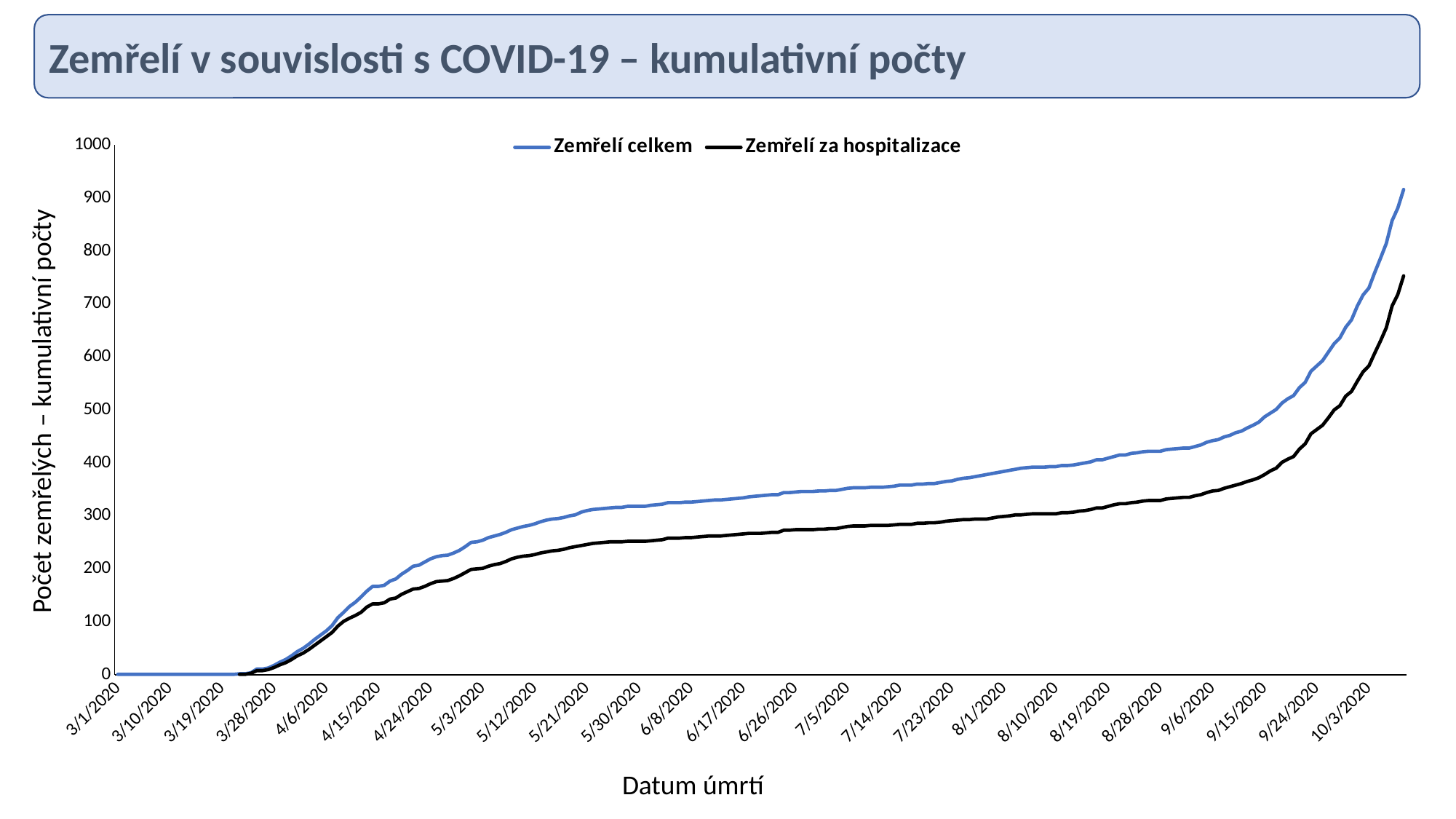

Zemřelí v souvislosti s COVID-19 – kumulativní počty

### Chart

| Category | Zemřelí celkem | Zemřelí za hospitalizace |
|---|---|---|
| 43891 | 1.0 | None |
| 43892 | 1.0 | None |
| 43893 | 1.0 | None |
| 43894 | 1.0 | None |
| 43895 | 1.0 | None |
| 43896 | 1.0 | None |
| 43897 | 1.0 | None |
| 43898 | 1.0 | None |
| 43899 | 1.0 | None |
| 43900 | 1.0 | None |
| 43901 | 1.0 | None |
| 43902 | 1.0 | None |
| 43903 | 1.0 | None |
| 43904 | 1.0 | None |
| 43905 | 1.0 | None |
| 43906 | 1.0 | None |
| 43907 | 1.0 | None |
| 43908 | 1.0 | None |
| 43909 | 1.0 | None |
| 43910 | 1.0 | None |
| 43911 | 1.0 | None |
| 43912 | 2.0 | 1.0 |
| 43913 | 2.0 | 1.0 |
| 43914 | 4.0 | 3.0 |
| 43915 | 11.0 | 8.0 |
| 43916 | 11.0 | 8.0 |
| 43917 | 13.0 | 10.0 |
| 43918 | 18.0 | 14.0 |
| 43919 | 24.0 | 19.0 |
| 43920 | 29.0 | 23.0 |
| 43921 | 36.0 | 29.0 |
| 43922 | 44.0 | 36.0 |
| 43923 | 50.0 | 41.0 |
| 43924 | 58.0 | 48.0 |
| 43925 | 67.0 | 56.0 |
| 43926 | 75.0 | 64.0 |
| 43927 | 83.0 | 72.0 |
| 43928 | 93.0 | 80.0 |
| 43929 | 108.0 | 92.0 |
| 43930 | 118.0 | 101.0 |
| 43931 | 129.0 | 107.0 |
| 43932 | 137.0 | 112.0 |
| 43933 | 147.0 | 118.0 |
| 43934 | 158.0 | 128.0 |
| 43935 | 167.0 | 134.0 |
| 43936 | 167.0 | 134.0 |
| 43937 | 169.0 | 136.0 |
| 43938 | 177.0 | 143.0 |
| 43939 | 181.0 | 145.0 |
| 43940 | 190.0 | 152.0 |
| 43941 | 197.0 | 157.0 |
| 43942 | 205.0 | 162.0 |
| 43943 | 207.0 | 163.0 |
| 43944 | 213.0 | 167.0 |
| 43945 | 219.0 | 172.0 |
| 43946 | 223.0 | 176.0 |
| 43947 | 225.0 | 177.0 |
| 43948 | 226.0 | 178.0 |
| 43949 | 230.0 | 182.0 |
| 43950 | 235.0 | 187.0 |
| 43951 | 242.0 | 193.0 |
| 43952 | 250.0 | 199.0 |
| 43953 | 251.0 | 200.0 |
| 43954 | 254.0 | 201.0 |
| 43955 | 259.0 | 205.0 |
| 43956 | 262.0 | 208.0 |
| 43957 | 265.0 | 210.0 |
| 43958 | 269.0 | 214.0 |
| 43959 | 274.0 | 219.0 |
| 43960 | 277.0 | 222.0 |
| 43961 | 280.0 | 224.0 |
| 43962 | 282.0 | 225.0 |
| 43963 | 285.0 | 227.0 |
| 43964 | 289.0 | 230.0 |
| 43965 | 292.0 | 232.0 |
| 43966 | 294.0 | 234.0 |
| 43967 | 295.0 | 235.0 |
| 43968 | 297.0 | 237.0 |
| 43969 | 300.0 | 240.0 |
| 43970 | 302.0 | 242.0 |
| 43971 | 307.0 | 244.0 |
| 43972 | 310.0 | 246.0 |
| 43973 | 312.0 | 248.0 |
| 43974 | 313.0 | 249.0 |
| 43975 | 314.0 | 250.0 |
| 43976 | 315.0 | 251.0 |
| 43977 | 316.0 | 251.0 |
| 43978 | 316.0 | 251.0 |
| 43979 | 318.0 | 252.0 |
| 43980 | 318.0 | 252.0 |
| 43981 | 318.0 | 252.0 |
| 43982 | 318.0 | 252.0 |
| 43983 | 320.0 | 253.0 |
| 43984 | 321.0 | 254.0 |
| 43985 | 322.0 | 255.0 |
| 43986 | 325.0 | 258.0 |
| 43987 | 325.0 | 258.0 |
| 43988 | 325.0 | 258.0 |
| 43989 | 326.0 | 259.0 |
| 43990 | 326.0 | 259.0 |
| 43991 | 327.0 | 260.0 |
| 43992 | 328.0 | 261.0 |
| 43993 | 329.0 | 262.0 |
| 43994 | 330.0 | 262.0 |
| 43995 | 330.0 | 262.0 |
| 43996 | 331.0 | 263.0 |
| 43997 | 332.0 | 264.0 |
| 43998 | 333.0 | 265.0 |
| 43999 | 334.0 | 266.0 |
| 44000 | 336.0 | 267.0 |
| 44001 | 337.0 | 267.0 |
| 44002 | 338.0 | 267.0 |
| 44003 | 339.0 | 268.0 |
| 44004 | 340.0 | 269.0 |
| 44005 | 340.0 | 269.0 |
| 44006 | 344.0 | 273.0 |
| 44007 | 344.0 | 273.0 |
| 44008 | 345.0 | 274.0 |
| 44009 | 346.0 | 274.0 |
| 44010 | 346.0 | 274.0 |
| 44011 | 346.0 | 274.0 |
| 44012 | 347.0 | 275.0 |
| 44013 | 347.0 | 275.0 |
| 44014 | 348.0 | 276.0 |
| 44015 | 348.0 | 276.0 |
| 44016 | 350.0 | 278.0 |
| 44017 | 352.0 | 280.0 |
| 44018 | 353.0 | 281.0 |
| 44019 | 353.0 | 281.0 |
| 44020 | 353.0 | 281.0 |
| 44021 | 354.0 | 282.0 |
| 44022 | 354.0 | 282.0 |
| 44023 | 354.0 | 282.0 |
| 44024 | 355.0 | 282.0 |
| 44025 | 356.0 | 283.0 |
| 44026 | 358.0 | 284.0 |
| 44027 | 358.0 | 284.0 |
| 44028 | 358.0 | 284.0 |
| 44029 | 360.0 | 286.0 |
| 44030 | 360.0 | 286.0 |
| 44031 | 361.0 | 287.0 |
| 44032 | 361.0 | 287.0 |
| 44033 | 363.0 | 288.0 |
| 44034 | 365.0 | 290.0 |
| 44035 | 366.0 | 291.0 |
| 44036 | 369.0 | 292.0 |
| 44037 | 371.0 | 293.0 |
| 44038 | 372.0 | 293.0 |
| 44039 | 374.0 | 294.0 |
| 44040 | 376.0 | 294.0 |
| 44041 | 378.0 | 294.0 |
| 44042 | 380.0 | 296.0 |
| 44043 | 382.0 | 298.0 |
| 44044 | 384.0 | 299.0 |
| 44045 | 386.0 | 300.0 |
| 44046 | 388.0 | 302.0 |
| 44047 | 390.0 | 302.0 |
| 44048 | 391.0 | 303.0 |
| 44049 | 392.0 | 304.0 |
| 44050 | 392.0 | 304.0 |
| 44051 | 392.0 | 304.0 |
| 44052 | 393.0 | 304.0 |
| 44053 | 393.0 | 304.0 |
| 44054 | 395.0 | 306.0 |
| 44055 | 395.0 | 306.0 |
| 44056 | 396.0 | 307.0 |
| 44057 | 398.0 | 309.0 |
| 44058 | 400.0 | 310.0 |
| 44059 | 402.0 | 312.0 |
| 44060 | 406.0 | 315.0 |
| 44061 | 406.0 | 315.0 |
| 44062 | 409.0 | 318.0 |
| 44063 | 412.0 | 321.0 |
| 44064 | 415.0 | 323.0 |
| 44065 | 415.0 | 323.0 |
| 44066 | 418.0 | 325.0 |
| 44067 | 419.0 | 326.0 |
| 44068 | 421.0 | 328.0 |
| 44069 | 422.0 | 329.0 |
| 44070 | 422.0 | 329.0 |
| 44071 | 422.0 | 329.0 |
| 44072 | 425.0 | 332.0 |
| 44073 | 426.0 | 333.0 |
| 44074 | 427.0 | 334.0 |
| 44075 | 428.0 | 335.0 |
| 44076 | 428.0 | 335.0 |
| 44077 | 431.0 | 338.0 |
| 44078 | 434.0 | 340.0 |
| 44079 | 439.0 | 344.0 |
| 44080 | 442.0 | 347.0 |
| 44081 | 444.0 | 348.0 |
| 44082 | 449.0 | 352.0 |
| 44083 | 452.0 | 355.0 |
| 44084 | 457.0 | 358.0 |
| 44085 | 460.0 | 361.0 |
| 44086 | 466.0 | 365.0 |
| 44087 | 471.0 | 368.0 |
| 44088 | 477.0 | 372.0 |
| 44089 | 487.0 | 378.0 |
| 44090 | 494.0 | 385.0 |
| 44091 | 501.0 | 390.0 |
| 44092 | 513.0 | 401.0 |
| 44093 | 521.0 | 407.0 |
| 44094 | 527.0 | 412.0 |
| 44095 | 542.0 | 426.0 |
| 44096 | 552.0 | 436.0 |
| 44097 | 573.0 | 455.0 |
| 44098 | 583.0 | 463.0 |
| 44099 | 593.0 | 471.0 |
| 44100 | 609.0 | 485.0 |
| 44101 | 625.0 | 500.0 |
| 44102 | 636.0 | 508.0 |
| 44103 | 656.0 | 526.0 |
| 44104 | 670.0 | 535.0 |
| 44105 | 696.0 | 554.0 |
| 44106 | 717.0 | 572.0 |
| 44107 | 730.0 | 583.0 |
| 44108 | 759.0 | 607.0 |
| 44109 | 786.0 | 630.0 |
| 44110 | 814.0 | 655.0 |
| 44111 | 857.0 | 696.0 |
| 44112 | 881.0 | 718.0 |
| 44113 | 916.0 | 753.0 |
Počet zemřelých – kumulativní počty
Datum úmrtí